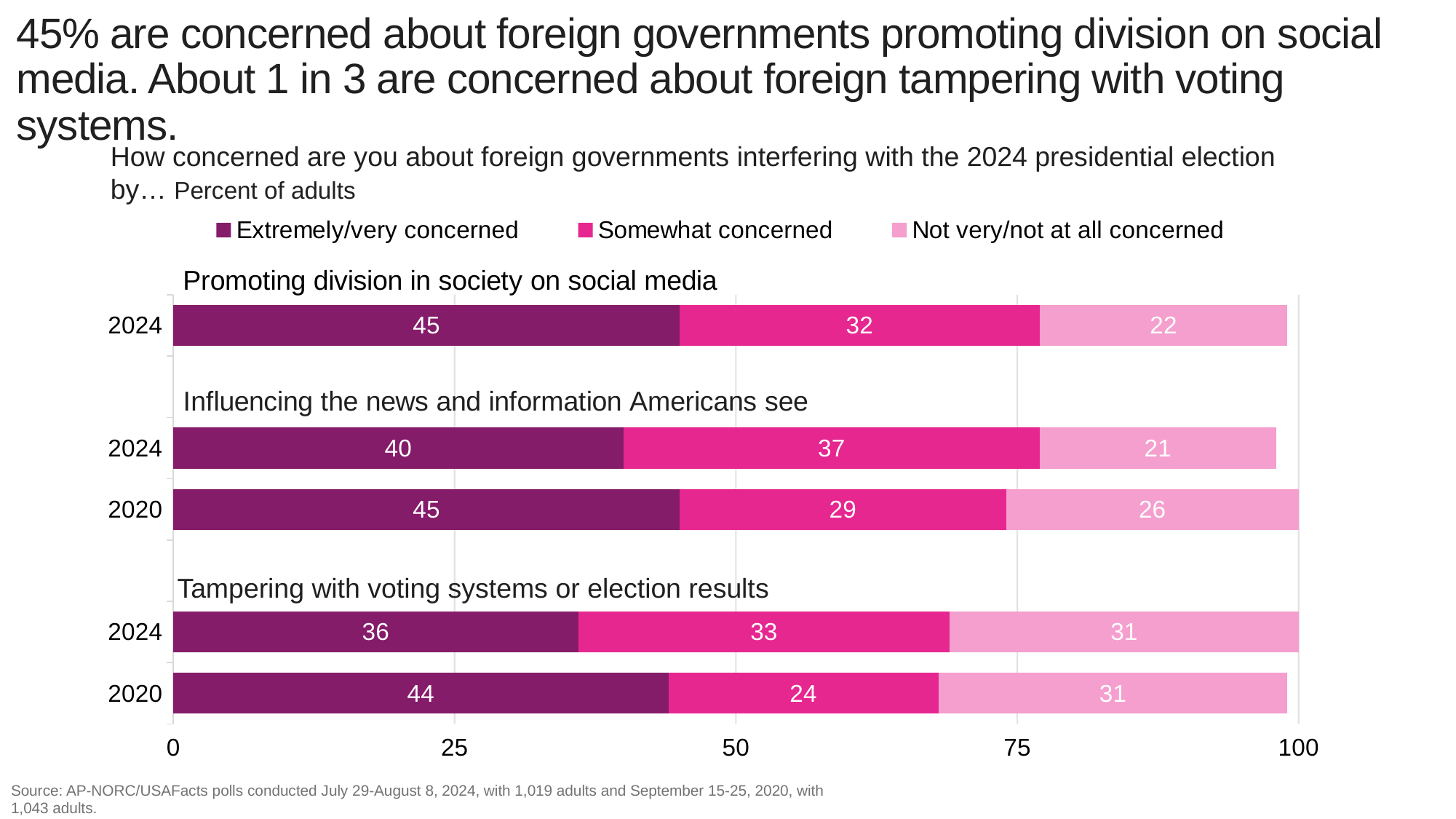

# 45% are concerned about foreign governments promoting division on social media. About 1 in 3 are concerned about foreign tampering with voting systems.
How concerned are you about foreign governments interfering with the 2024 presidential election by… Percent of adults

### Chart

| Category | Extremely/very concerned | Somewhat concerned | Not very/not at all concerned |
|---|---|---|---|
| 2020 | 44.0 | 24.0 | 31.0 |
| 2024 | 36.0 | 33.0 | 31.0 |
|  | None | None | None |
| 2020 | 45.0 | 29.0 | 26.0 |
| 2024 | 40.0 | 37.0 | 21.0 |
|  | None | None | None |
| 2024 | 45.0 | 32.0 | 22.0 |
Tampering with voting systems or election results
Source: AP-NORC/USAFacts polls conducted July 29-August 8, 2024, with 1,019 adults and September 15-25, 2020, with 1,043 adults.